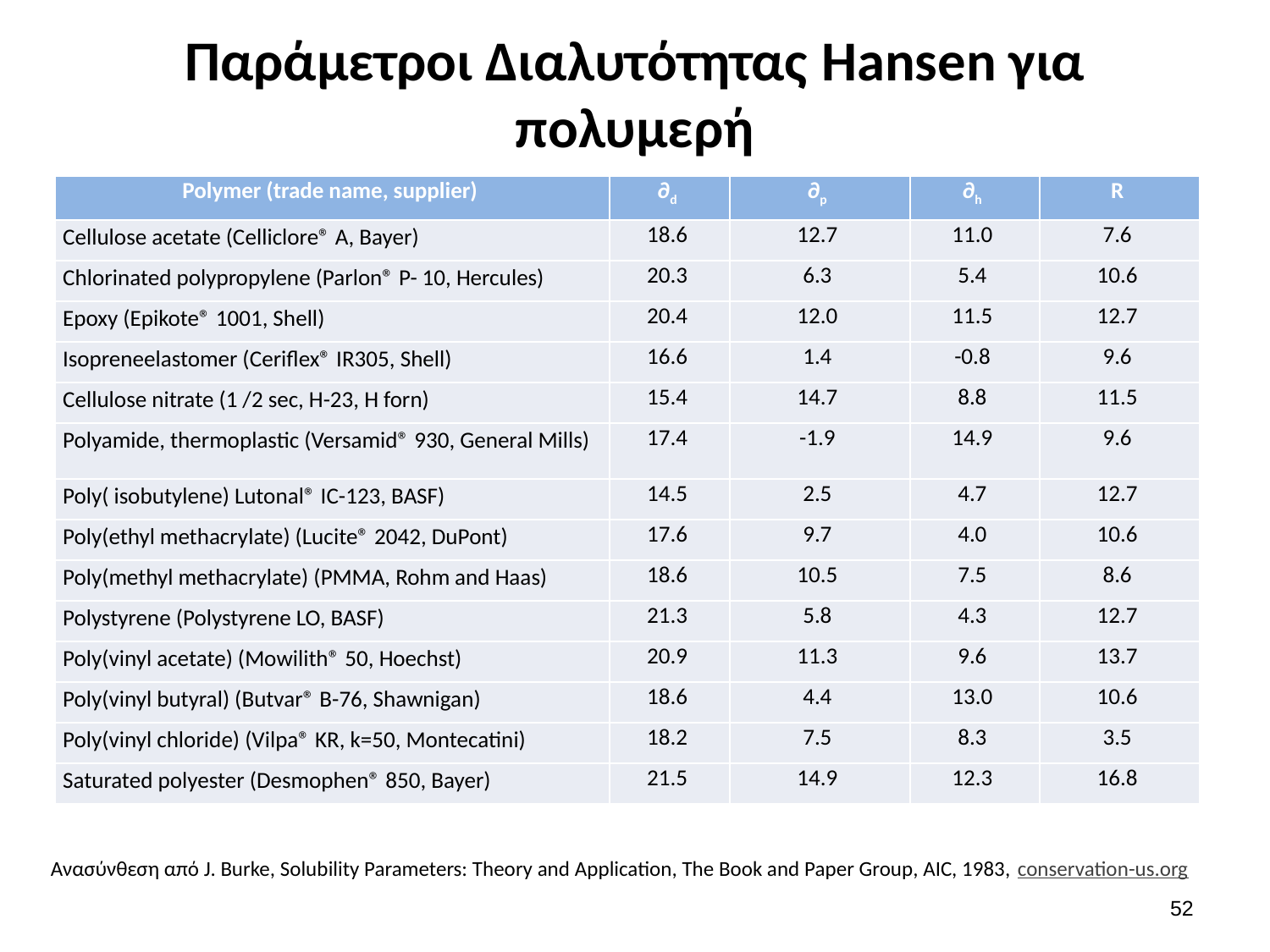

# Παράμετροι Διαλυτότητας Hansen για πολυμερή
| Polymer (trade name, supplier) | ∂d | ∂p | ∂h | R |
| --- | --- | --- | --- | --- |
| Cellulose acetate (Celliclore® A, Bayer) | 18.6 | 12.7 | 11.0 | 7.6 |
| Chlorinated polypropylene (Parlon® P- 10, Hercules) | 20.3 | 6.3 | 5.4 | 10.6 |
| Epoxy (Epikote® 1001, Shell) | 20.4 | 12.0 | 11.5 | 12.7 |
| Isopreneelastomer (Ceriflex® IR305, Shell) | 16.6 | 1.4 | -0.8 | 9.6 |
| Cellulose nitrate (1 /2 sec, H-23, H forn) | 15.4 | 14.7 | 8.8 | 11.5 |
| Polyamide, thermoplastic (Versamid® 930, General Mills) | 17.4 | -1.9 | 14.9 | 9.6 |
| Poly( isobutylene) Lutonal® IC-123, BASF) | 14.5 | 2.5 | 4.7 | 12.7 |
| Poly(ethyl methacrylate) (Lucite® 2042, DuPont) | 17.6 | 9.7 | 4.0 | 10.6 |
| Poly(methyl methacrylate) (PMMA, Rohm and Haas) | 18.6 | 10.5 | 7.5 | 8.6 |
| Polystyrene (Polystyrene LO, BASF) | 21.3 | 5.8 | 4.3 | 12.7 |
| Poly(vinyl acetate) (Mowilith® 50, Hoechst) | 20.9 | 11.3 | 9.6 | 13.7 |
| Poly(vinyl butyral) (Butvar® B-76, Shawnigan) | 18.6 | 4.4 | 13.0 | 10.6 |
| Poly(vinyl chloride) (Vilpa® KR, k=50, Montecatini) | 18.2 | 7.5 | 8.3 | 3.5 |
| Saturated polyester (Desmophen® 850, Bayer) | 21.5 | 14.9 | 12.3 | 16.8 |
Ανασύνθεση από J. Burke, Solubility Parameters: Theory and Application, The Book and Paper Group, AIC, 1983, conservation-us.org
52